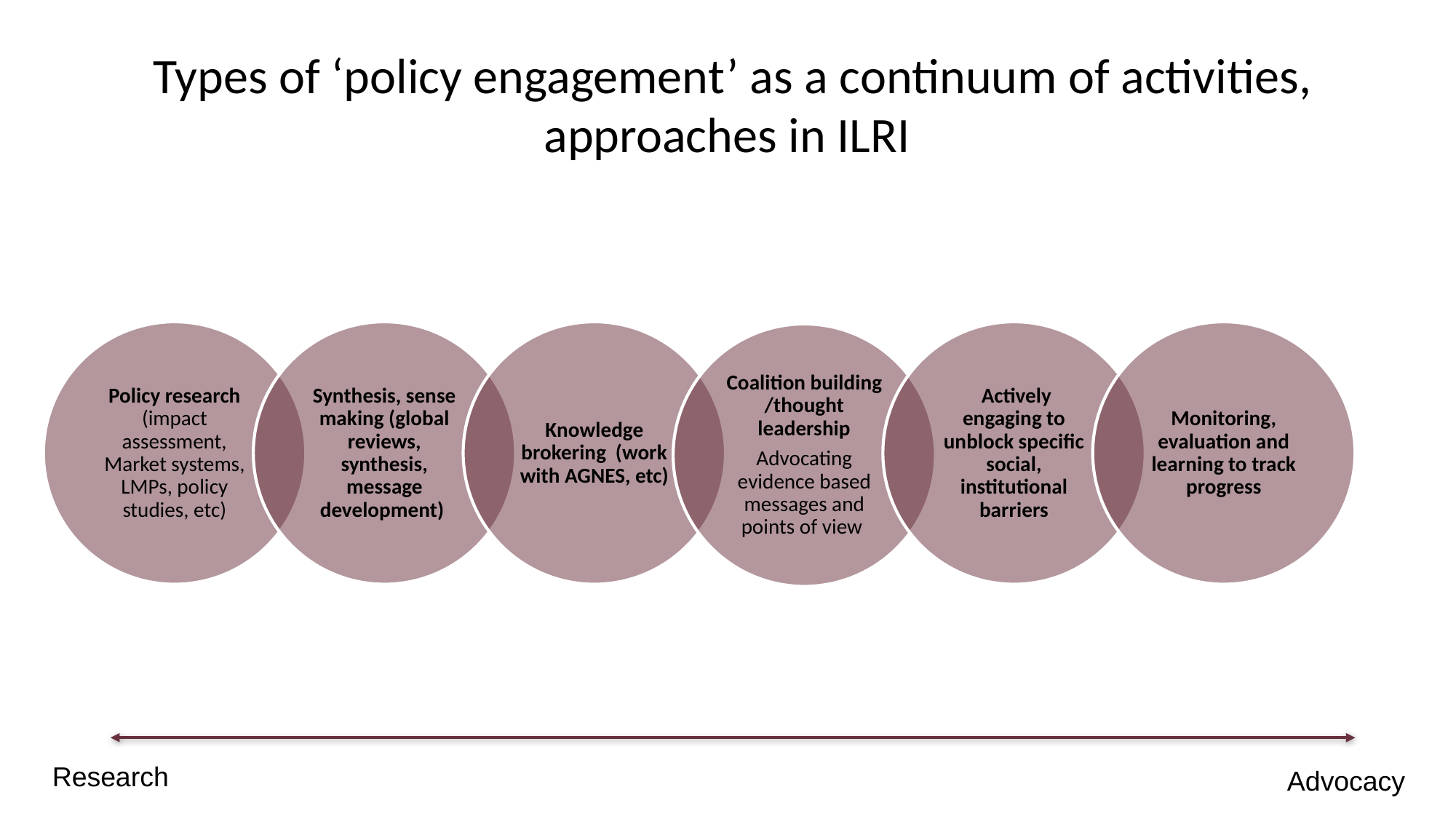

# Types of ‘policy engagement’ as a continuum of activities, approaches in ILRI
Policy research (impact assessment, Market systems, LMPs, policy studies, etc)
Synthesis, sense making (global reviews, synthesis, message development)
Knowledge brokering  (work with AGNES, etc)
Coalition building /thought leadership
Advocating evidence based messages and points of view
 Actively engaging to unblock specific social, institutional barriers
Monitoring, evaluation and learning to track progress
Research
Advocacy